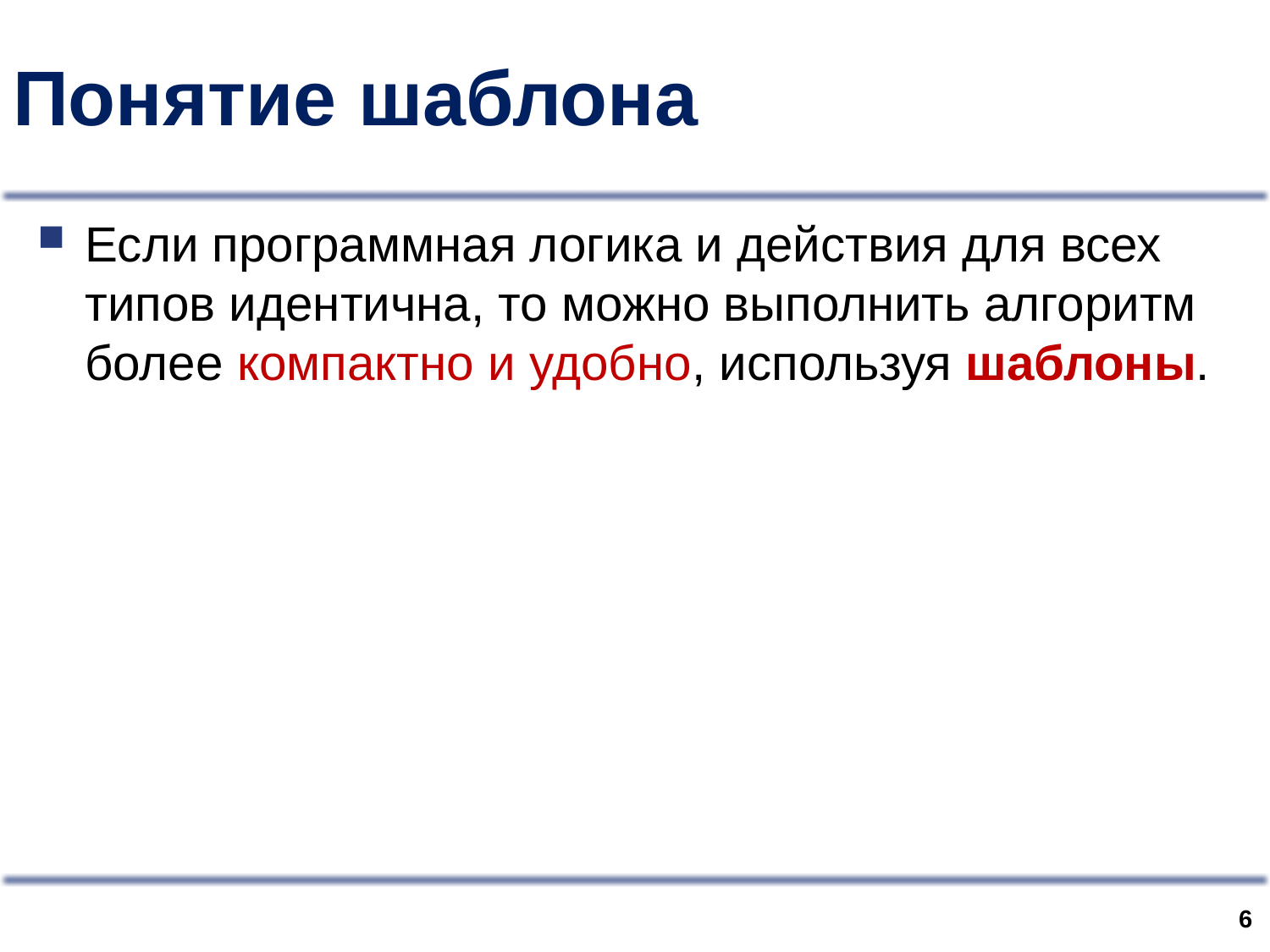

# Понятие шаблона
Если программная логика и действия для всех типов идентична, то можно выполнить алгоритм более компактно и удобно, используя шаблоны.
6